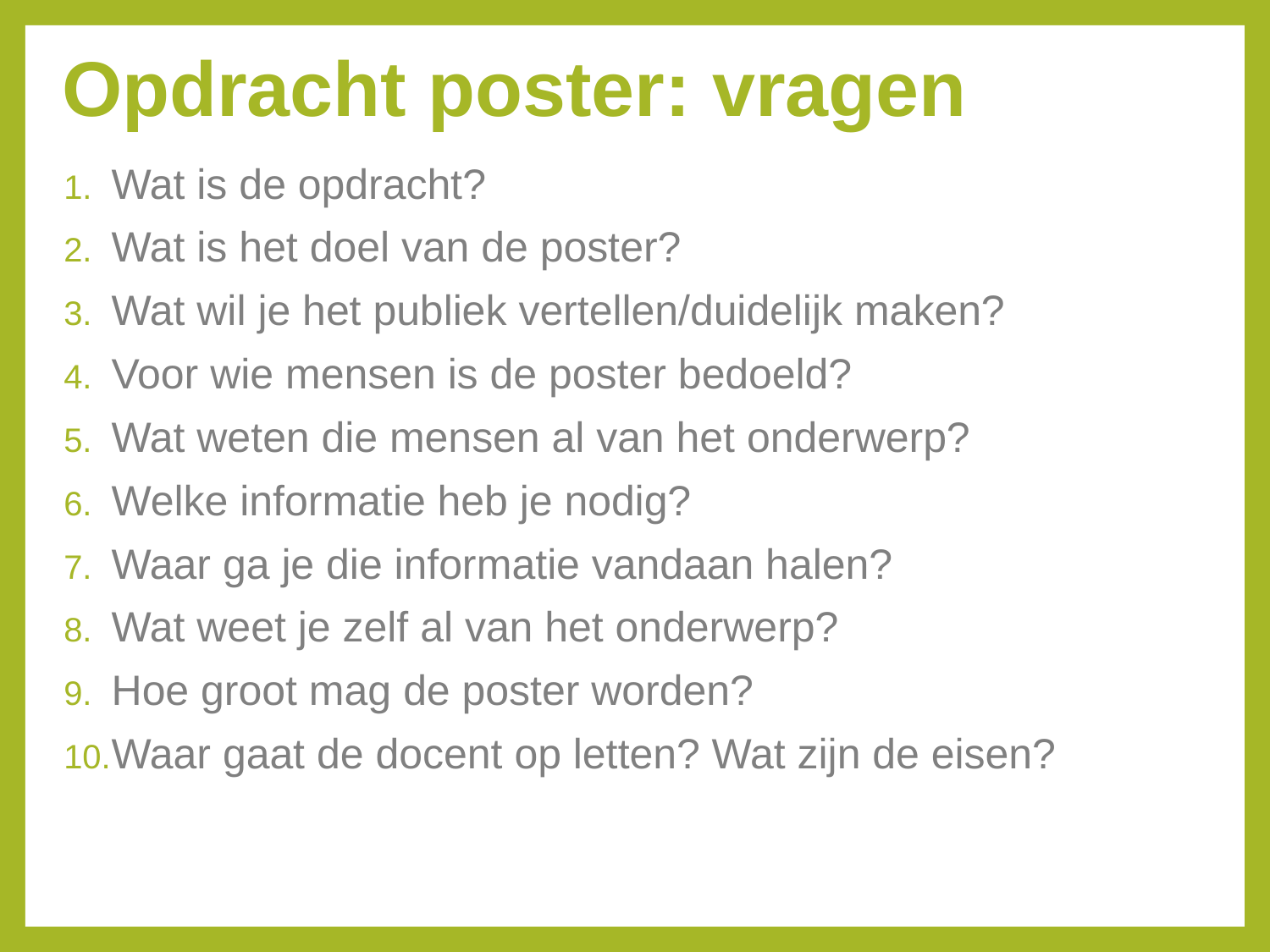

# Opdracht poster: vragen
Wat is de opdracht?
Wat is het doel van de poster?
Wat wil je het publiek vertellen/duidelijk maken?
Voor wie mensen is de poster bedoeld?
Wat weten die mensen al van het onderwerp?
Welke informatie heb je nodig?
Waar ga je die informatie vandaan halen?
Wat weet je zelf al van het onderwerp?
Hoe groot mag de poster worden?
Waar gaat de docent op letten? Wat zijn de eisen?